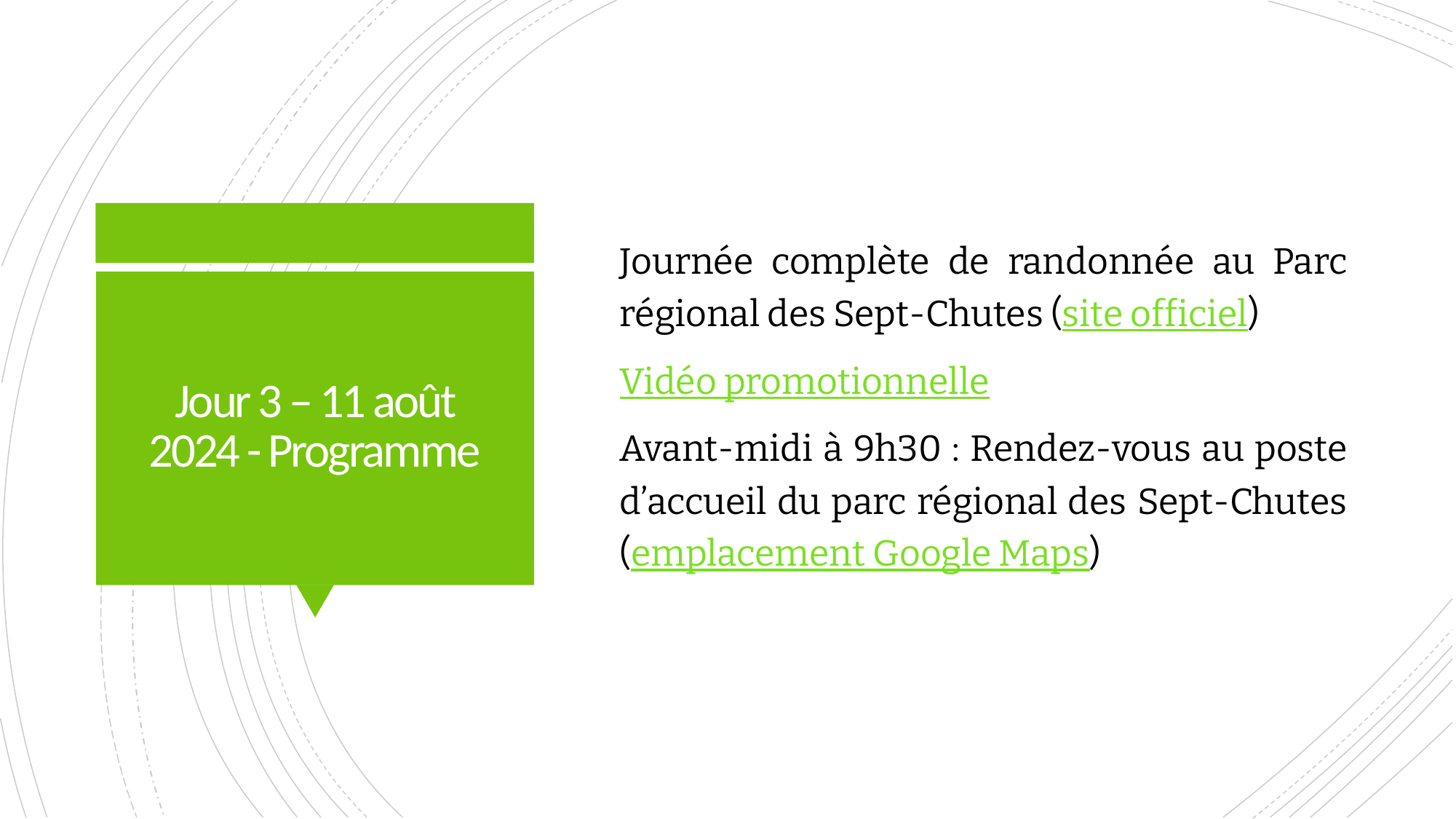

Journée complète de randonnée au Parc régional des Sept-Chutes (site officiel)
Vidéo promotionnelle
Avant-midi à 9h30 : Rendez-vous au poste d’accueil du parc régional des Sept-Chutes (emplacement Google Maps)
# Jour 3 – 11 août 2024 - Programme